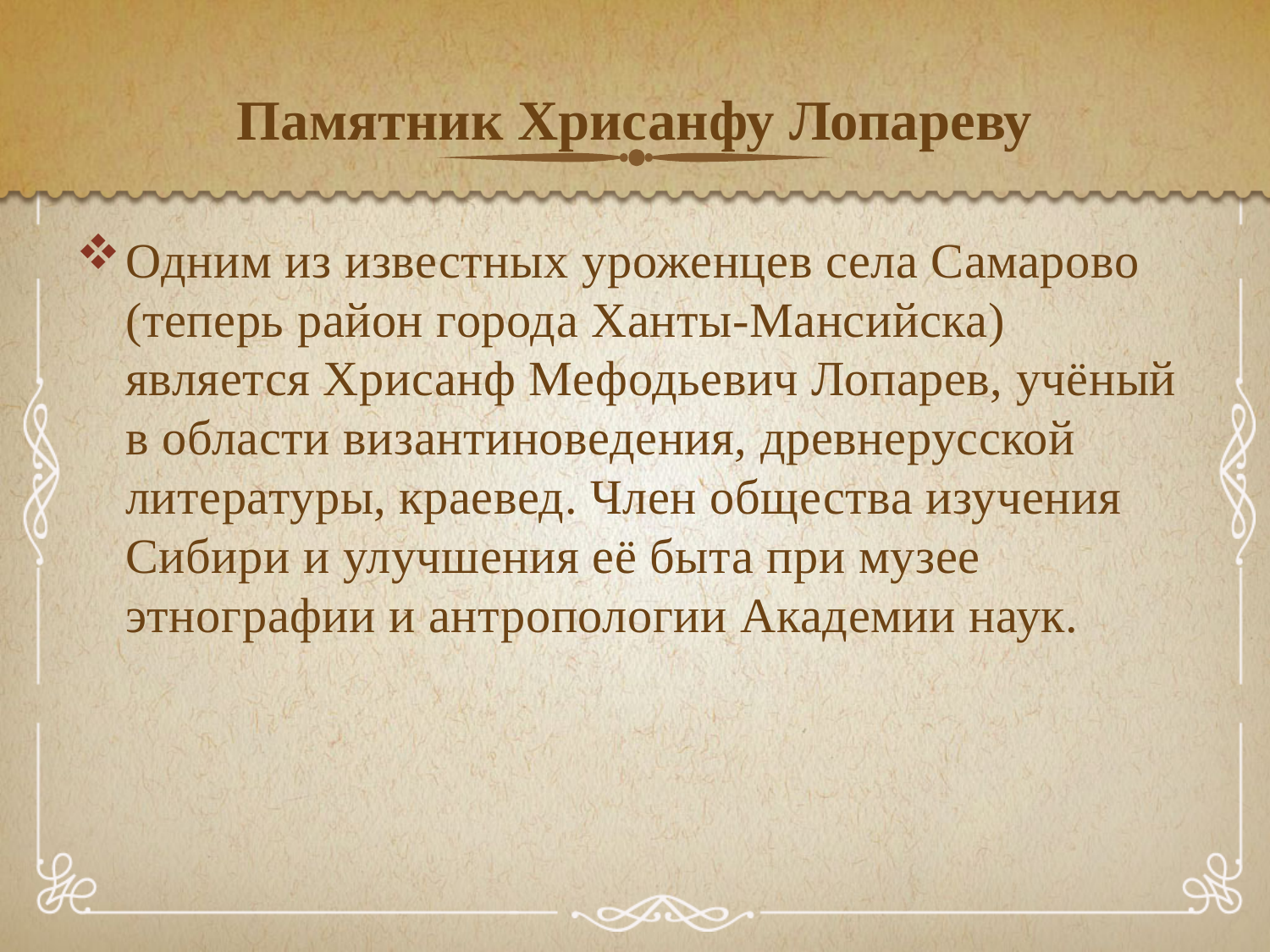

# Памятник Хрисанфу Лопареву
Одним из известных уроженцев села Самарово (теперь район города Ханты-Мансийска) является Хрисанф Мефодьевич Лопарев, учёный в области византиноведения, древнерусской литературы, краевед. Член общества изучения Сибири и улучшения её быта при музее этнографии и антропологии Академии наук.